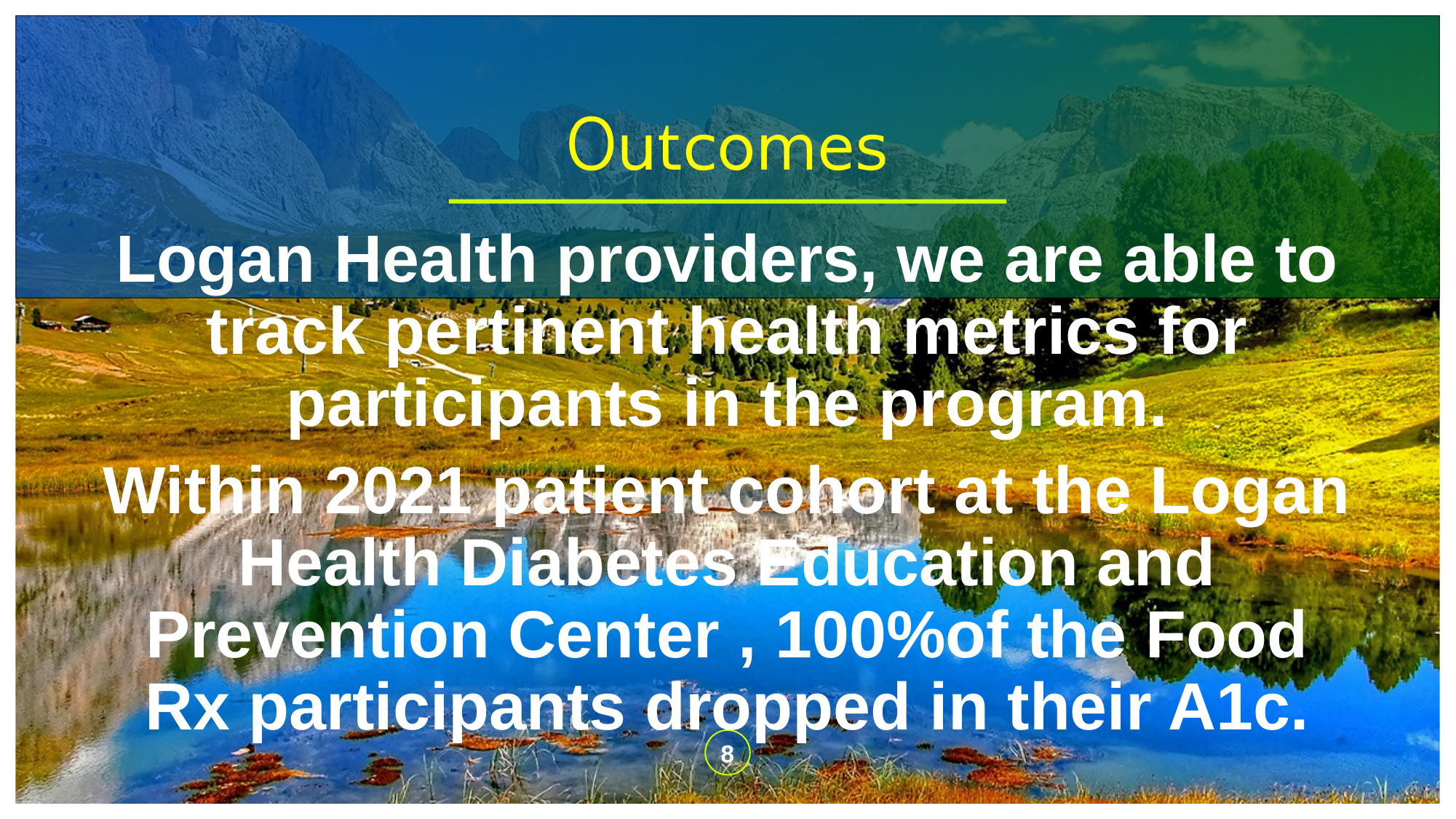

# Outcomes
Logan Health providers, we are able to track pertinent health metrics for participants in the program.
Within 2021 patient cohort at the Logan Health Diabetes Education and Prevention Center , 100%of the Food Rx participants dropped in their A1c.

8